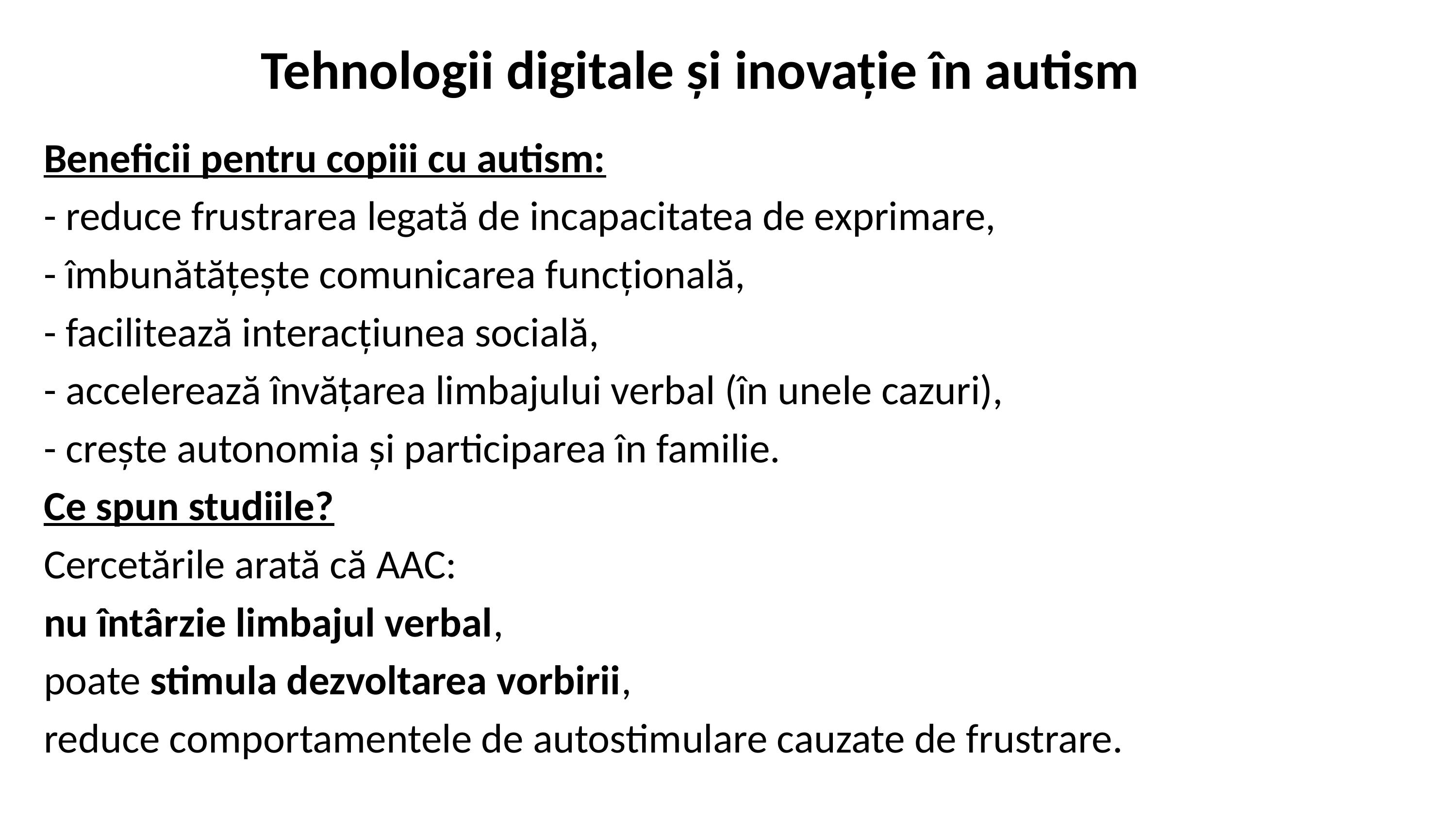

# Tehnologii digitale și inovație în autism
Beneficii pentru copiii cu autism:
- reduce frustrarea legată de incapacitatea de exprimare,
- îmbunătățește comunicarea funcțională,
- facilitează interacțiunea socială,
- accelerează învățarea limbajului verbal (în unele cazuri),
- crește autonomia și participarea în familie.
Ce spun studiile?
Cercetările arată că AAC:
nu întârzie limbajul verbal,
poate stimula dezvoltarea vorbirii,
reduce comportamentele de autostimulare cauzate de frustrare.